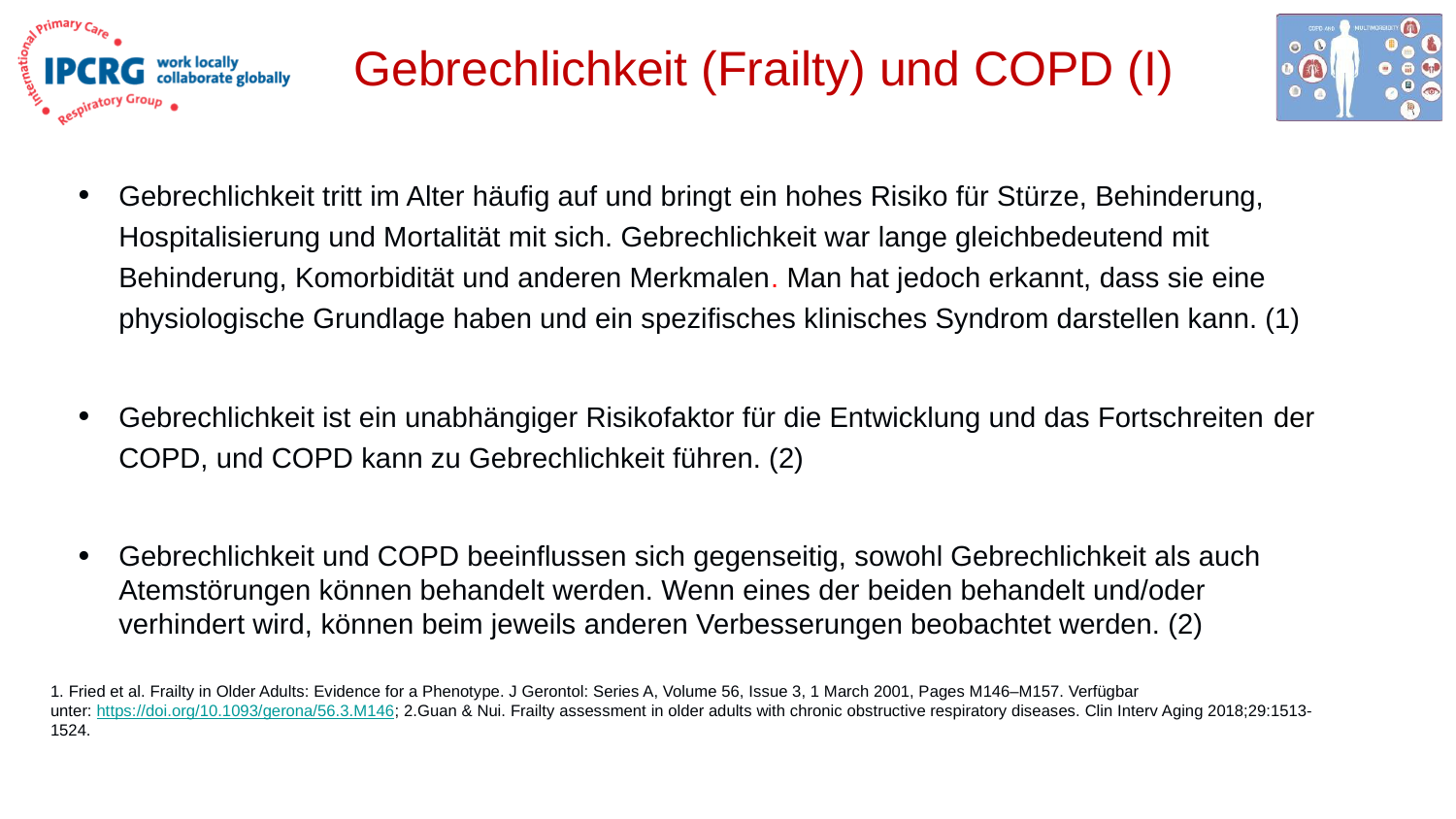

# Gebrechlichkeit (Frailty) und COPD (I)
Gebrechlichkeit tritt im Alter häufig auf und bringt ein hohes Risiko für Stürze, Behinderung, Hospitalisierung und Mortalität mit sich. Gebrechlichkeit war lange gleichbedeutend mit Behinderung, Komorbidität und anderen Merkmalen. Man hat jedoch erkannt, dass sie eine physiologische Grundlage haben und ein spezifisches klinisches Syndrom darstellen kann. (1)

Gebrechlichkeit ist ein unabhängiger Risikofaktor für die Entwicklung und das Fortschreiten der COPD, und COPD kann zu Gebrechlichkeit führen. (2)

Gebrechlichkeit und COPD beeinflussen sich gegenseitig, sowohl Gebrechlichkeit als auch Atemstörungen können behandelt werden. Wenn eines der beiden behandelt und/oder verhindert wird, können beim jeweils anderen Verbesserungen beobachtet werden. (2)
1. Fried et al. Frailty in Older Adults: Evidence for a Phenotype. J Gerontol: Series A, Volume 56, Issue 3, 1 March 2001, Pages M146–M157. Verfügbar
unter: https://doi.org/10.1093/gerona/56.3.M146; 2.Guan & Nui. Frailty assessment in older adults with chronic obstructive respiratory diseases. Clin Interv Aging 2018;29:1513-1524.